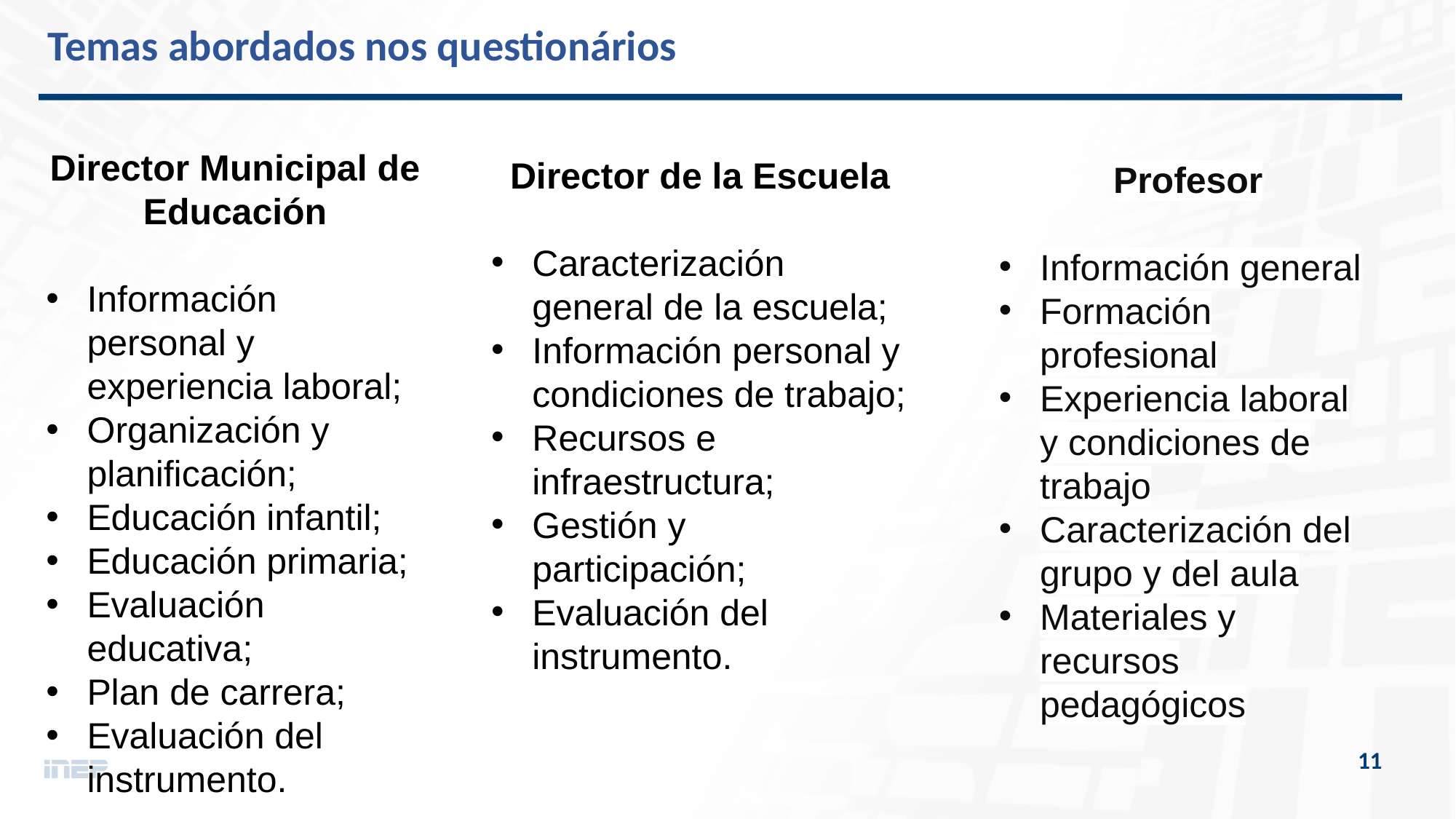

Temas abordados nos questionários
Director Municipal de Educación

Información personal y experiencia laboral;
Organización y planificación;
Educación infantil;
Educación primaria;
Evaluación educativa;
Plan de carrera;
Evaluación del instrumento.

Director de la Escuela

Caracterización general de la escuela;
Información personal y condiciones de trabajo;
Recursos e infraestructura;
Gestión y participación;
Evaluación del instrumento.
Profesor

Información general
Formación profesional
Experiencia laboral y condiciones de trabajo
Caracterización del grupo y del aula
Materiales y recursos pedagógicos
11